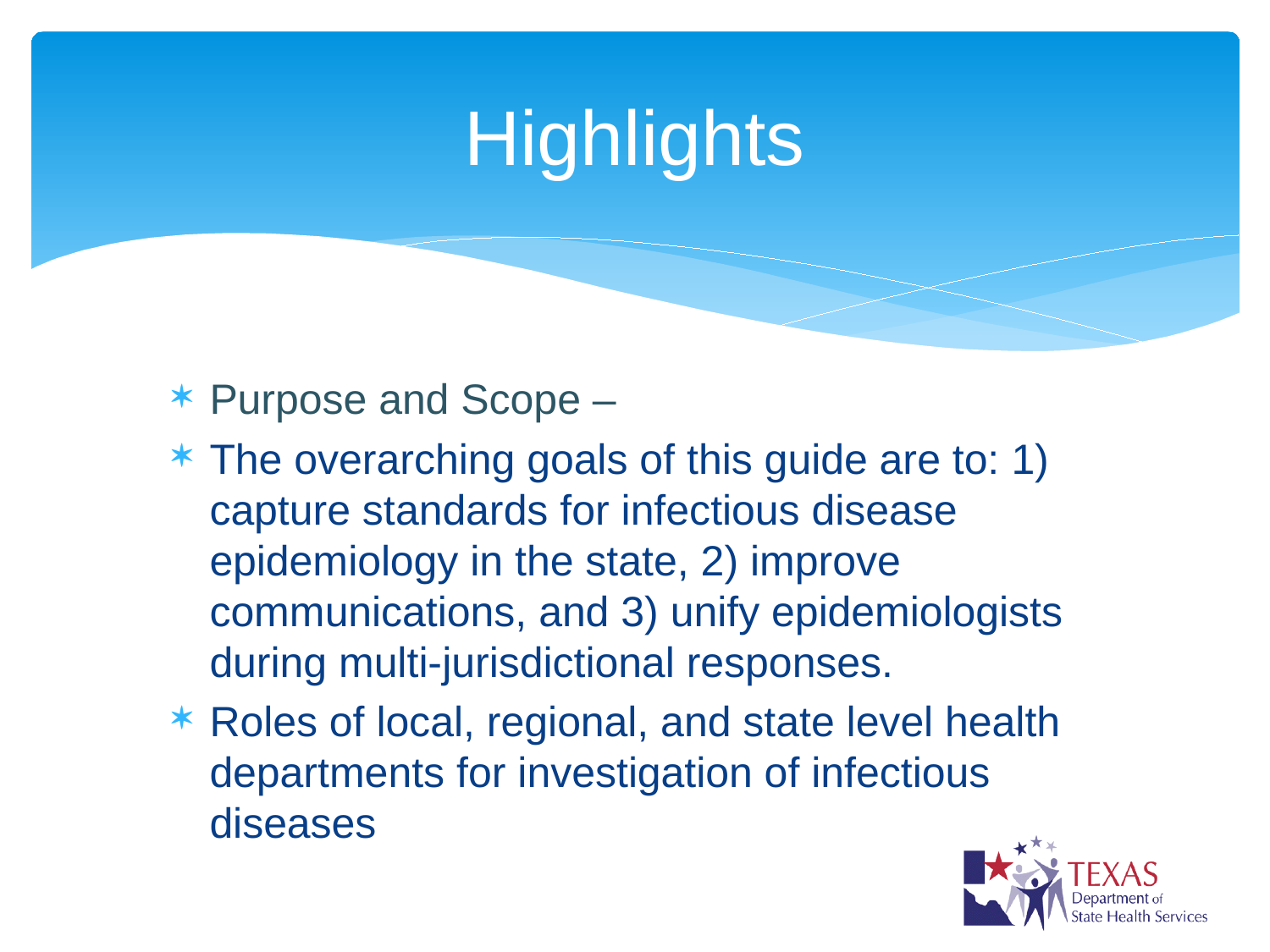

# Highlights
Purpose and Scope –
The overarching goals of this guide are to: 1) capture standards for infectious disease epidemiology in the state, 2) improve communications, and 3) unify epidemiologists during multi-jurisdictional responses.
Roles of local, regional, and state level health departments for investigation of infectious diseases